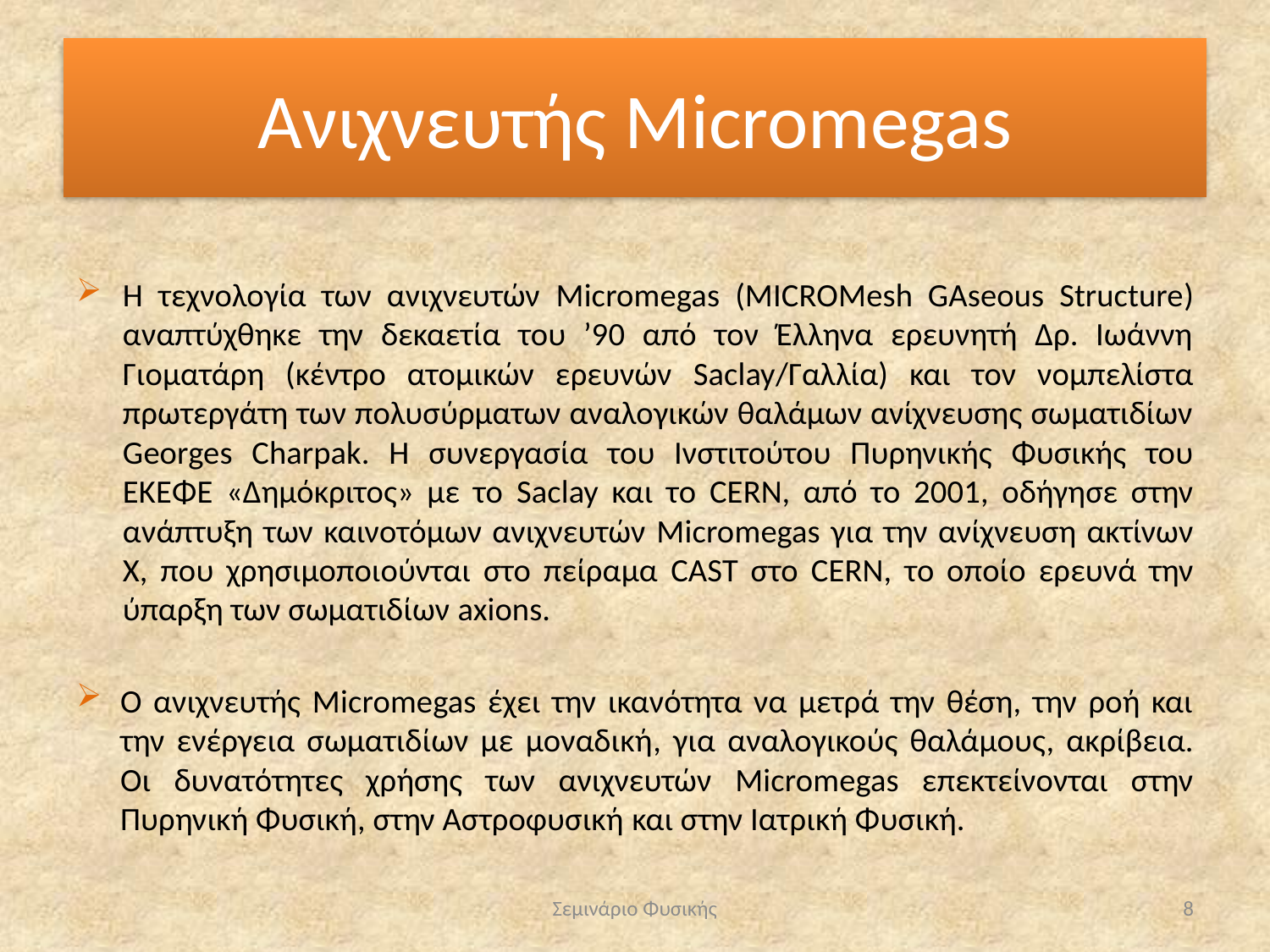

# Ανιχνευτής Micromegas
Η τεχνολογία των ανιχνευτών Micromegas (MICROMesh GAseous Structure) αναπτύχθηκε την δεκαετία του ’90 από τον Έλληνα ερευνητή Δρ. Ιωάννη Γιοματάρη (κέντρο ατομικών ερευνών Saclay/Γαλλία) και τον νομπελίστα πρωτεργάτη των πολυσύρματων αναλογικών θαλάμων ανίχνευσης σωματιδίων Georges Charpak. Η συνεργασία του Ινστιτούτου Πυρηνικής Φυσικής του ΕΚΕΦΕ «Δημόκριτος» με το Saclay και το CERN, από το 2001, οδήγησε στην ανάπτυξη των καινοτόμων ανιχνευτών Micromegas για την ανίχνευση ακτίνων Χ, που χρησιμοποιούνται στο πείραμα CAST στο CERN, το οποίο ερευνά την ύπαρξη των σωματιδίων axions.

Ο ανιχνευτής Micromegas έχει την ικανότητα να μετρά την θέση, την ροή και την ενέργεια σωματιδίων με μοναδική, για αναλογικούς θαλάμους, ακρίβεια. Οι δυνατότητες χρήσης των ανιχνευτών Micromegas επεκτείνονται στην Πυρηνική Φυσική, στην Αστροφυσική και στην Ιατρική Φυσική.

Σεμινάριο Φυσικής
8